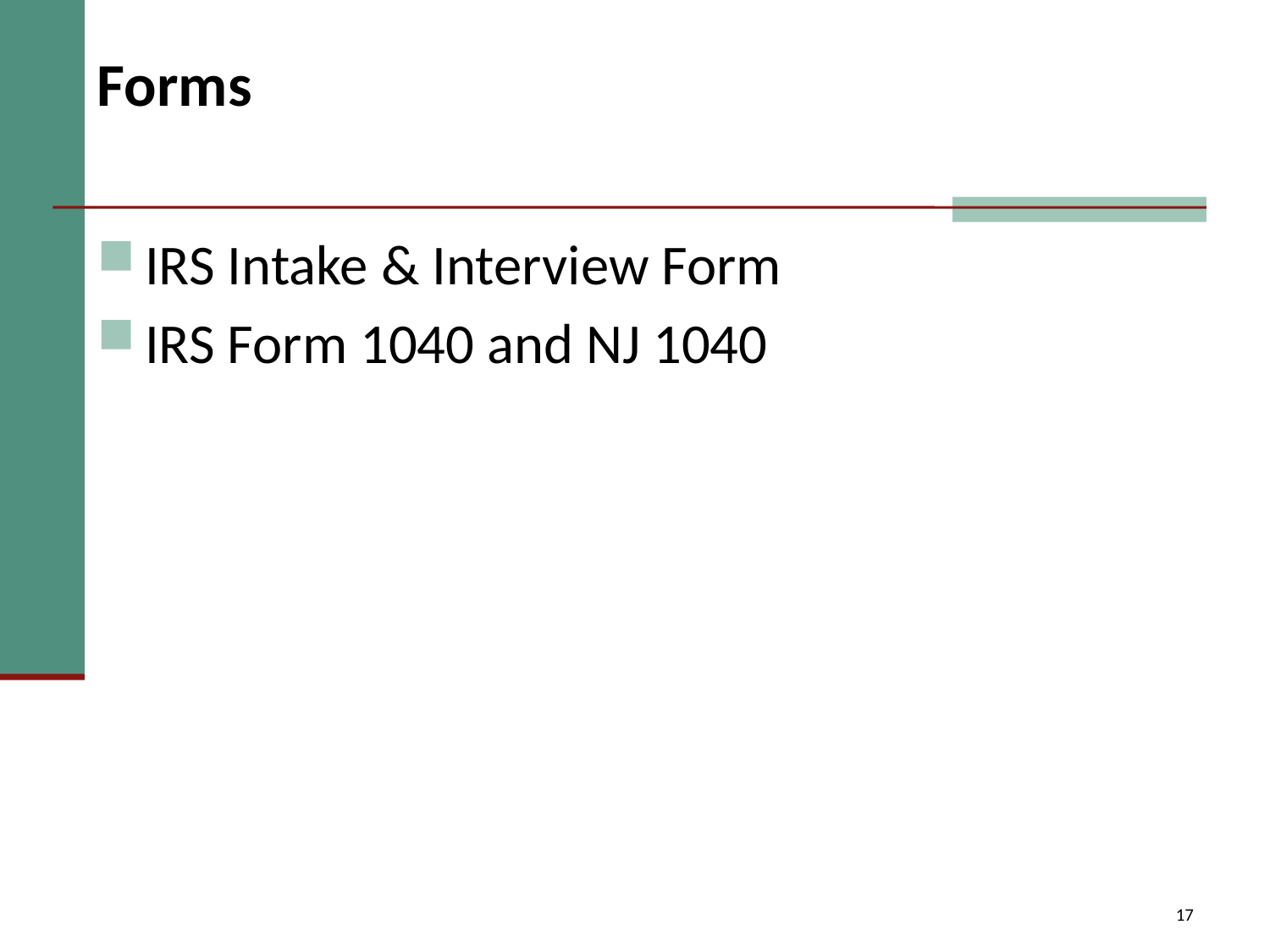

# Forms
IRS Intake & Interview Form
IRS Form 1040 and NJ 1040

17